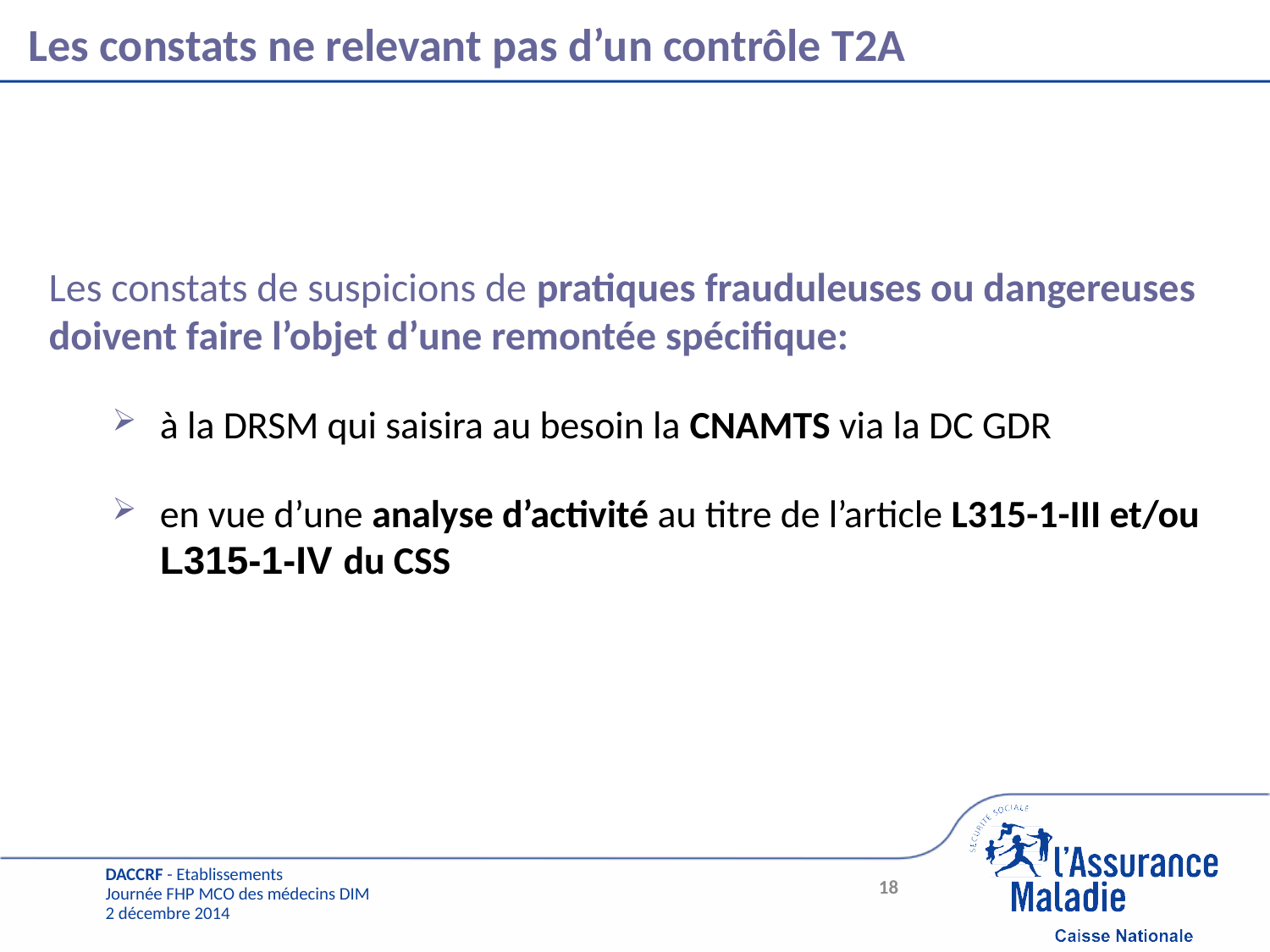

Les constats ne relevant pas d’un contrôle T2A
Les constats de suspicions de pratiques frauduleuses ou dangereuses doivent faire l’objet d’une remontée spécifique:
à la DRSM qui saisira au besoin la CNAMTS via la DC GDR
en vue d’une analyse d’activité au titre de l’article L315-1-III et/ou L315-1-IV du CSS
18